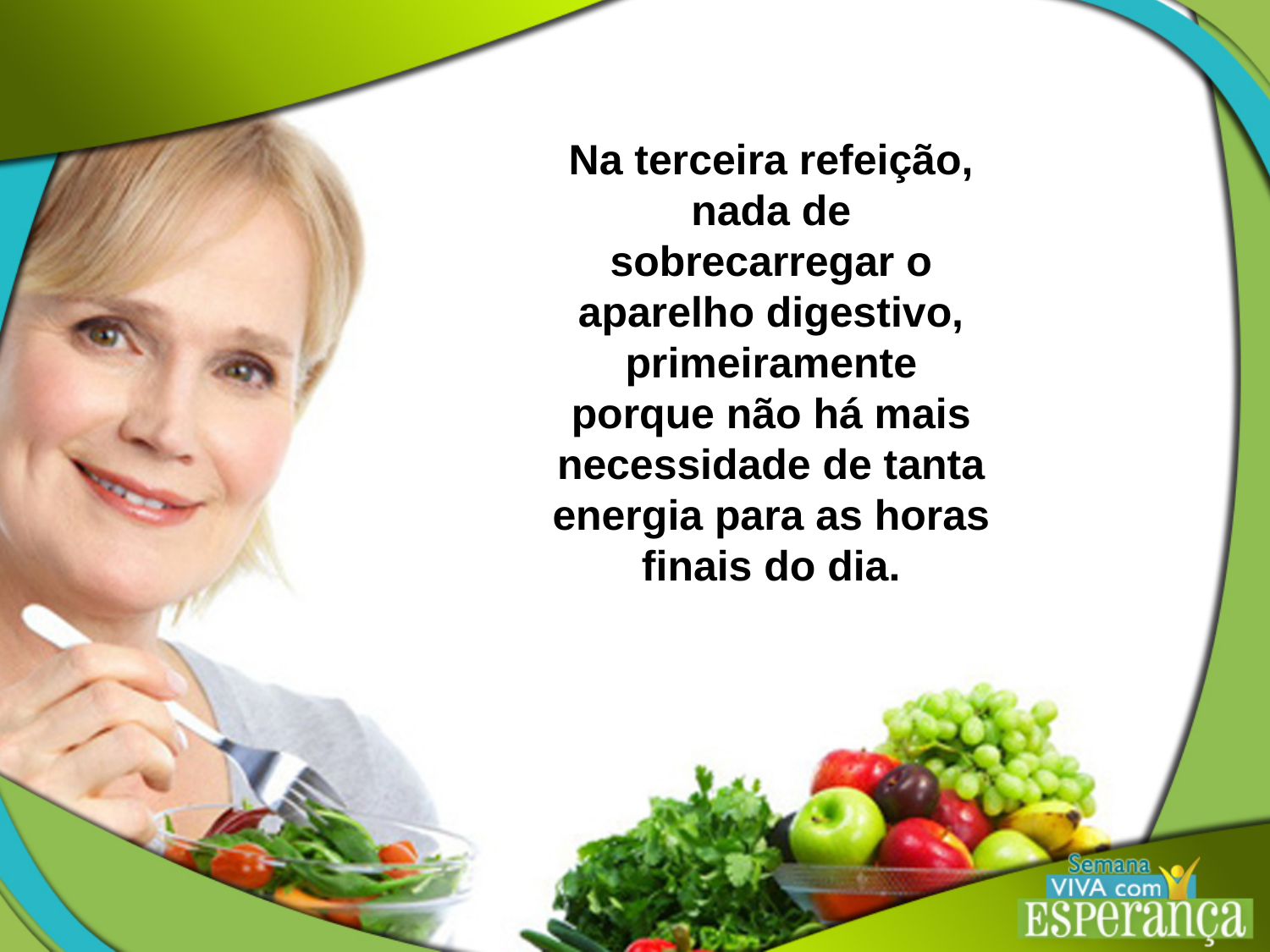

Na terceira refeição, nada de sobrecarregar o aparelho digestivo, primeiramente
porque não há mais necessidade de tanta energia para as horas
finais do dia.